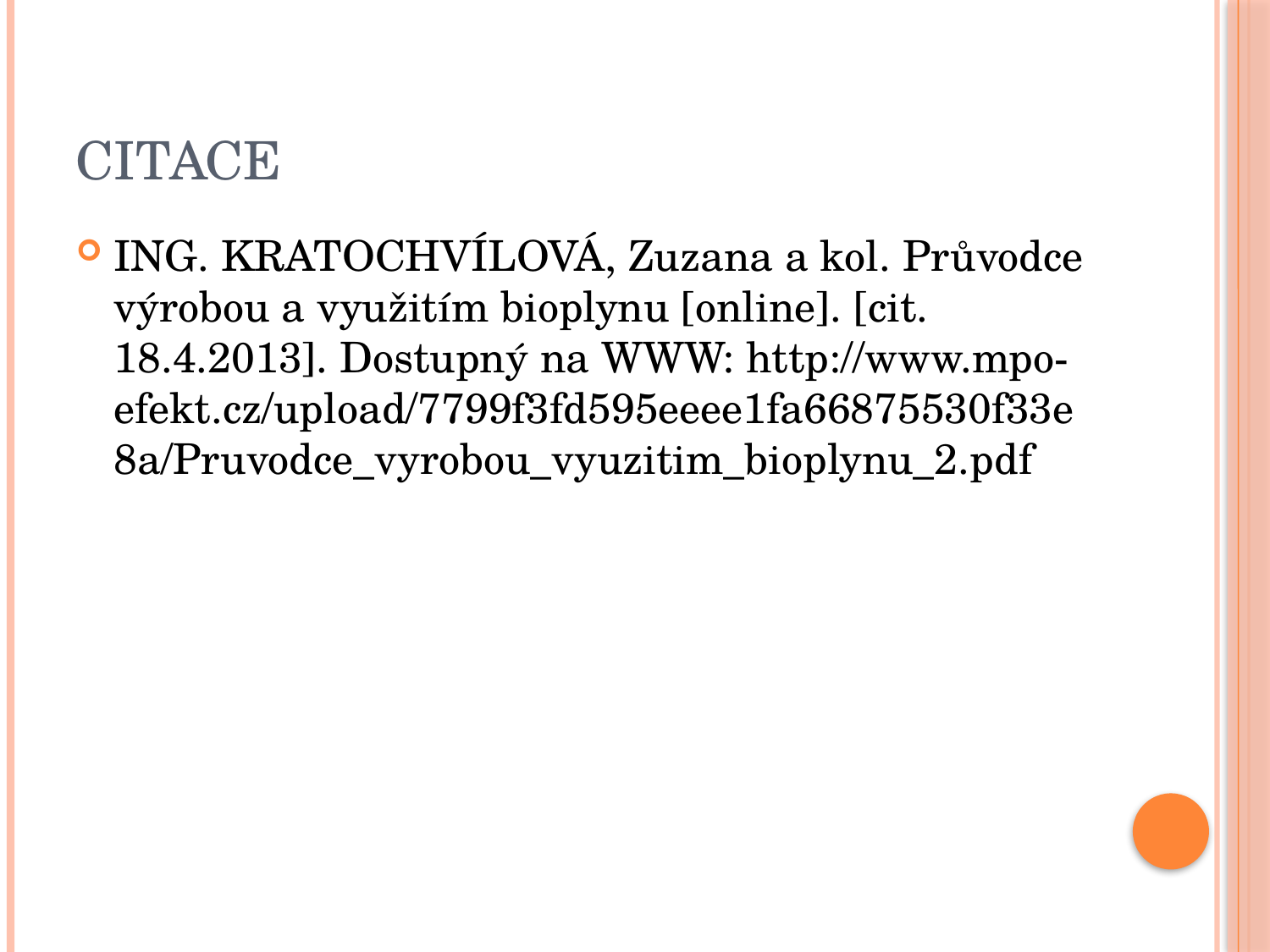

# citace
ING. KRATOCHVÍLOVÁ, Zuzana a kol. Průvodce výrobou a využitím bioplynu [online]. [cit. 18.4.2013]. Dostupný na WWW: http://www.mpo-efekt.cz/upload/7799f3fd595eeee1fa66875530f33e8a/Pruvodce_vyrobou_vyuzitim_bioplynu_2.pdf